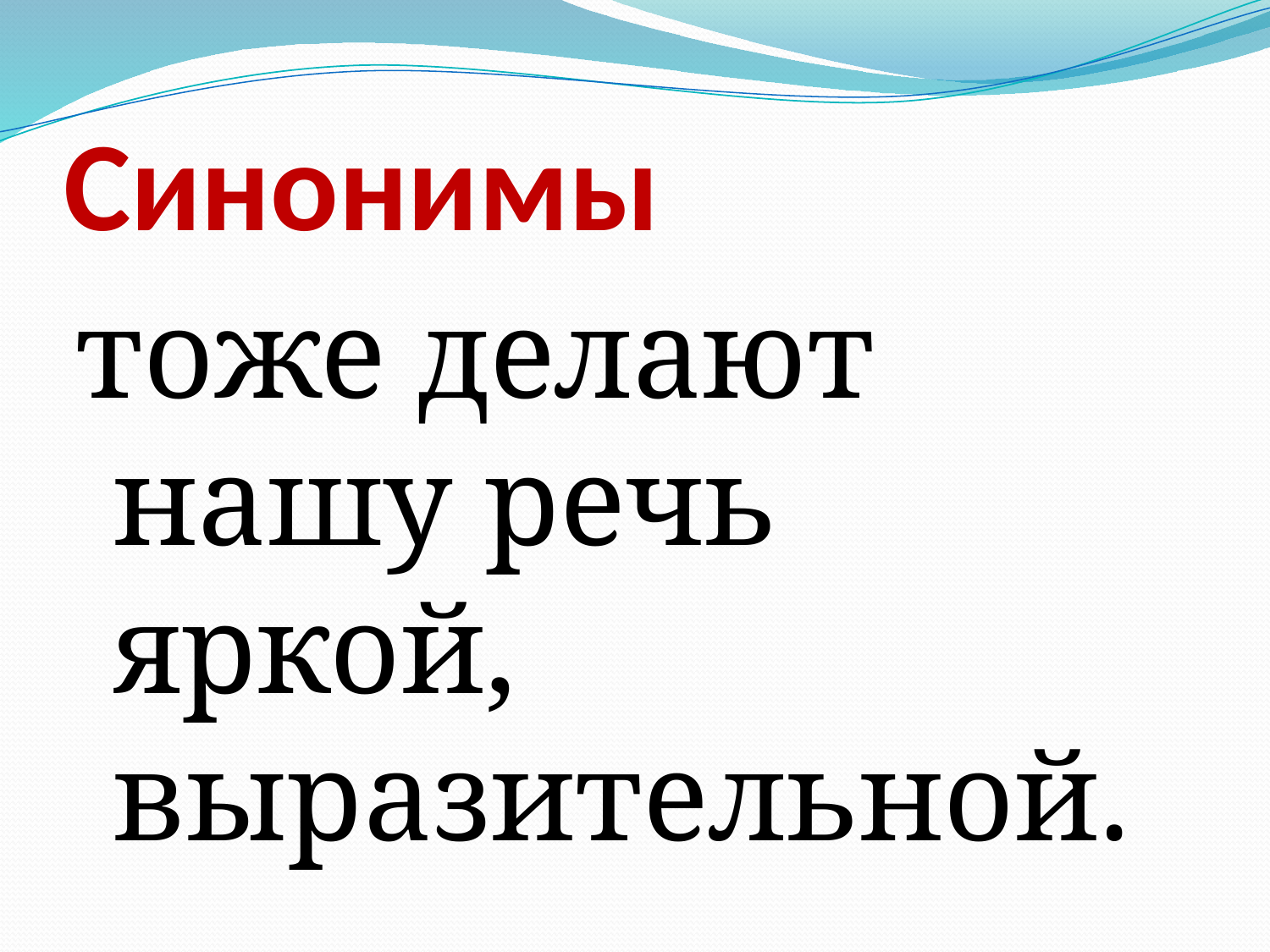

# Синонимы
тоже делают нашу речь яркой, выразительной.